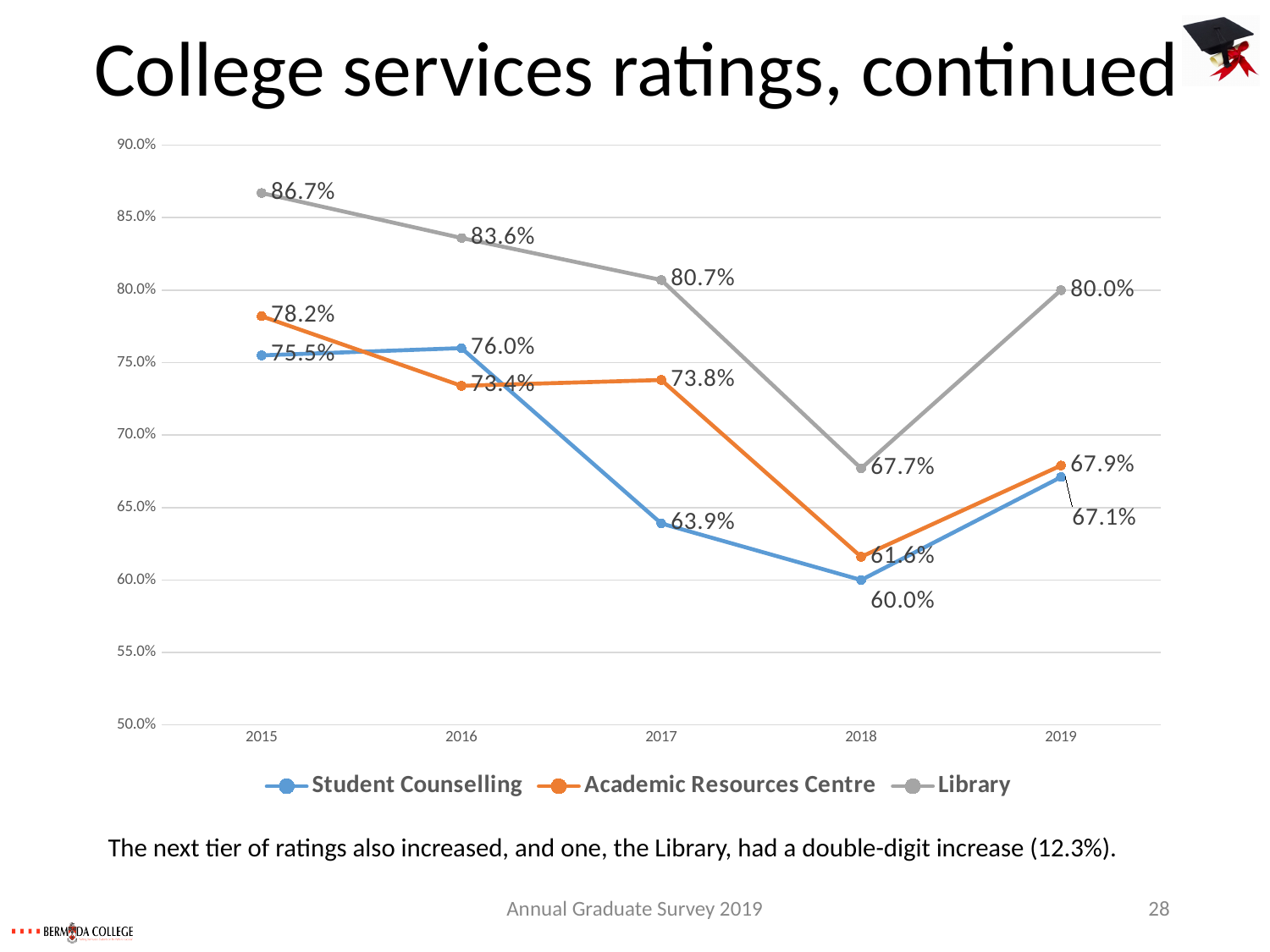

# College services ratings, continued

### Chart

| Category | Student Counselling | Academic Resources Centre | Library |
|---|---|---|---|
| 2015 | 0.755 | 0.782 | 0.867 |
| 2016 | 0.76 | 0.734 | 0.836 |
| 2017 | 0.639 | 0.738 | 0.807 |
| 2018 | 0.6 | 0.616 | 0.677 |
| 2019 | 0.671 | 0.679 | 0.8 |
The next tier of ratings also increased, and one, the Library, had a double-digit increase (12.3%).
Annual Graduate Survey 2019
28